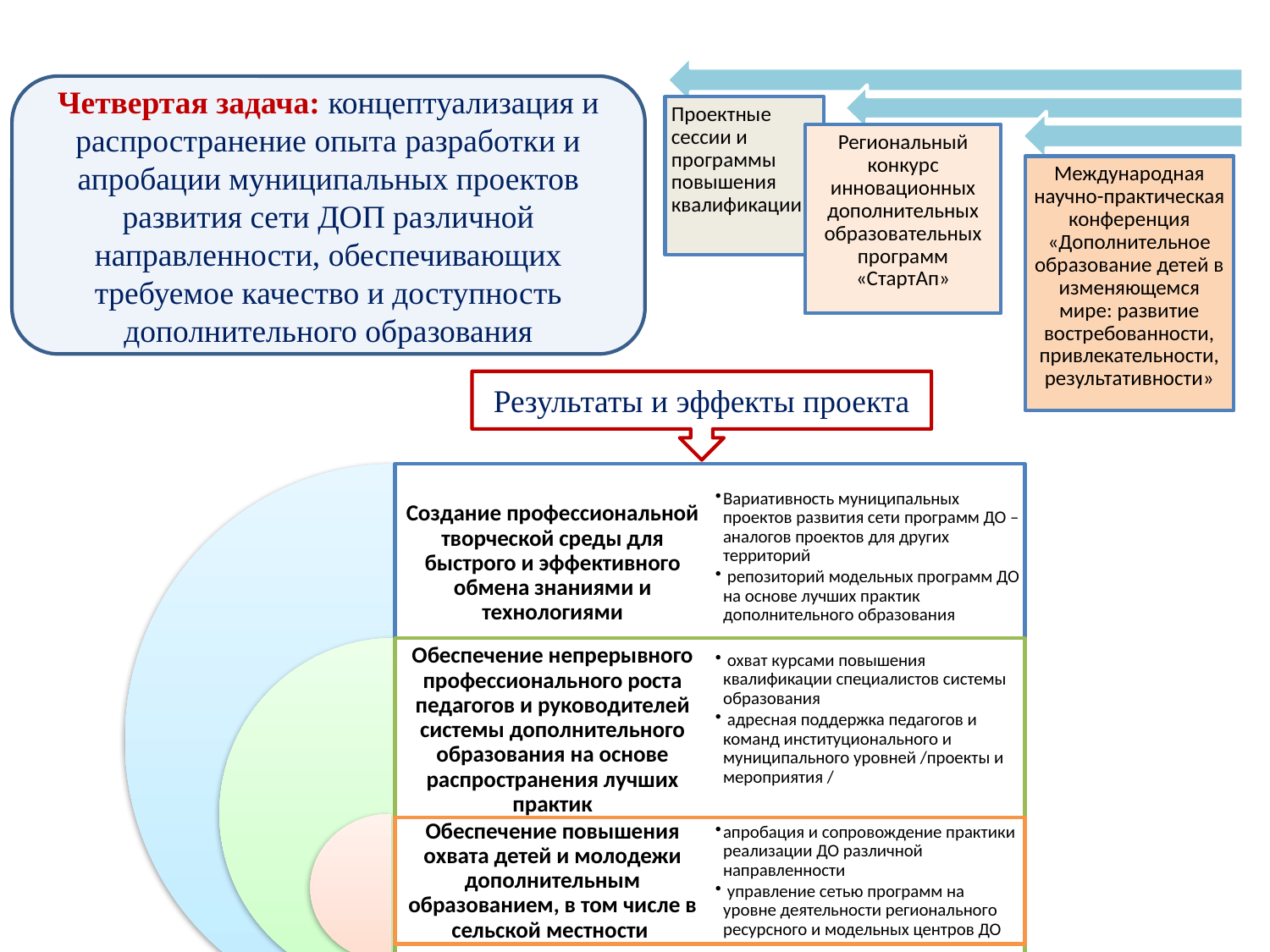

Проектные сессии и программы повышения квалификации

Региональный конкурс инновационных дополнительных образовательных программ «СтартАп»

Международная научно-практическая конференция «Дополнительное образование детей в изменяющемся мире: развитие востребованности, привлекательности, результативности»
Четвертая задача: концептуализация и распространение опыта разработки и апробации муниципальных проектов развития сети ДОП различной направленности, обеспечивающих требуемое качество и доступность дополнительного образования
Результаты и эффекты проекта

Создание профессиональной творческой среды для быстрого и эффективного обмена знаниями и технологиями

Обеспечение непрерывного профессионального роста педагогов и руководителей системы дополнительного образования на основе распространения лучших практик
Обеспечение повышения охвата детей и молодежи дополнительным образованием, в том числе в сельской местности
Вариативность муниципальных проектов развития сети программ ДО – аналогов проектов для других территорий
 репозиторий модельных программ ДО на основе лучших практик дополнительного образования
 охват курсами повышения квалификации специалистов системы образования
 адресная поддержка педагогов и команд институционального и муниципального уровней /проекты и мероприятия /
апробация и сопровождение практики реализации ДО различной направленности
 управление сетью программ на уровне деятельности регионального ресурсного и модельных центров ДО